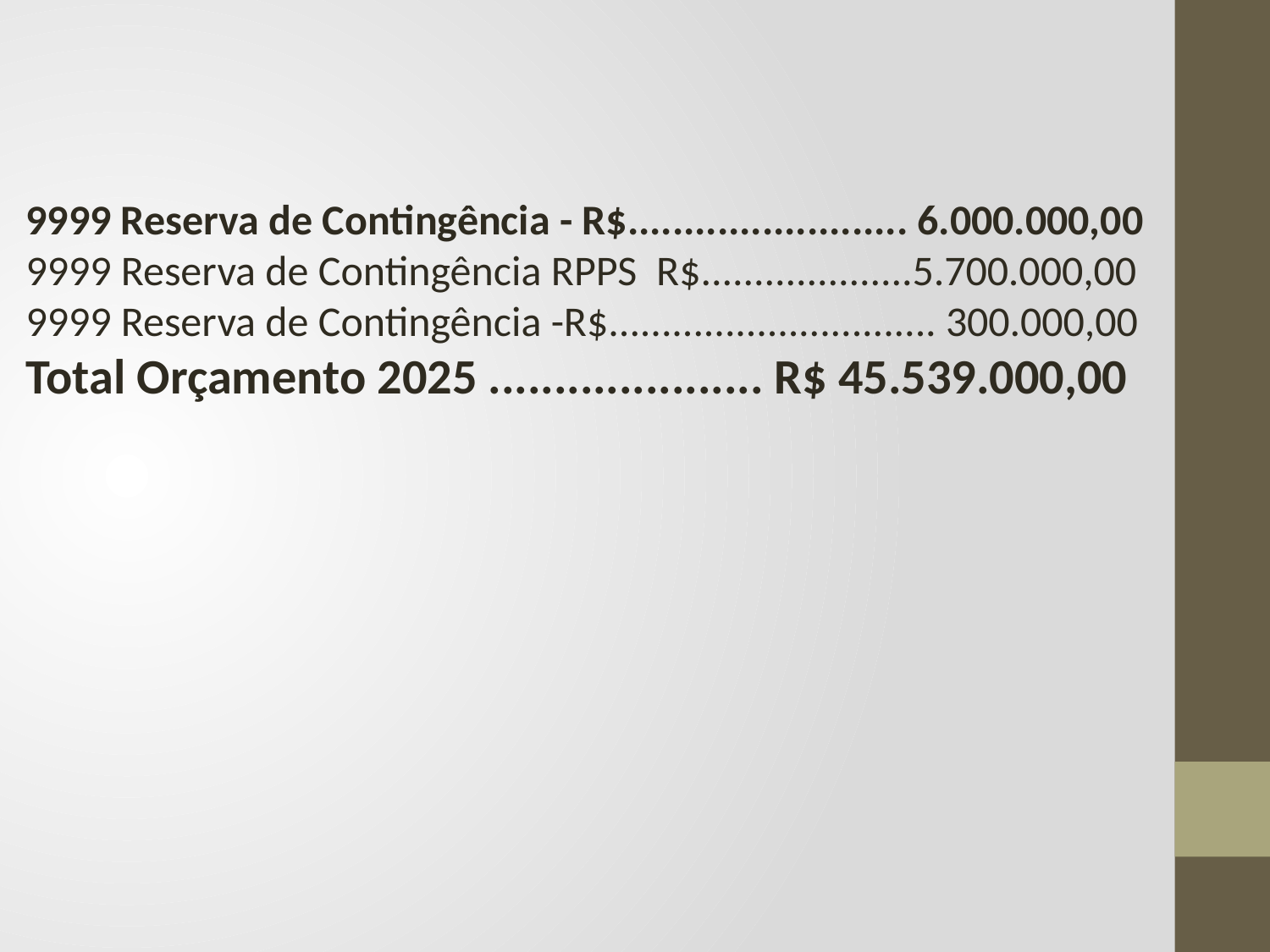

9999 Reserva de Contingência - R$......................... 6.000.000,00
9999 Reserva de Contingência RPPS  R$....................5.700.000,00
9999 Reserva de Contingência -R$............................... 300.000,00
Total Orçamento 2025 ..................... R$ 45.539.000,00